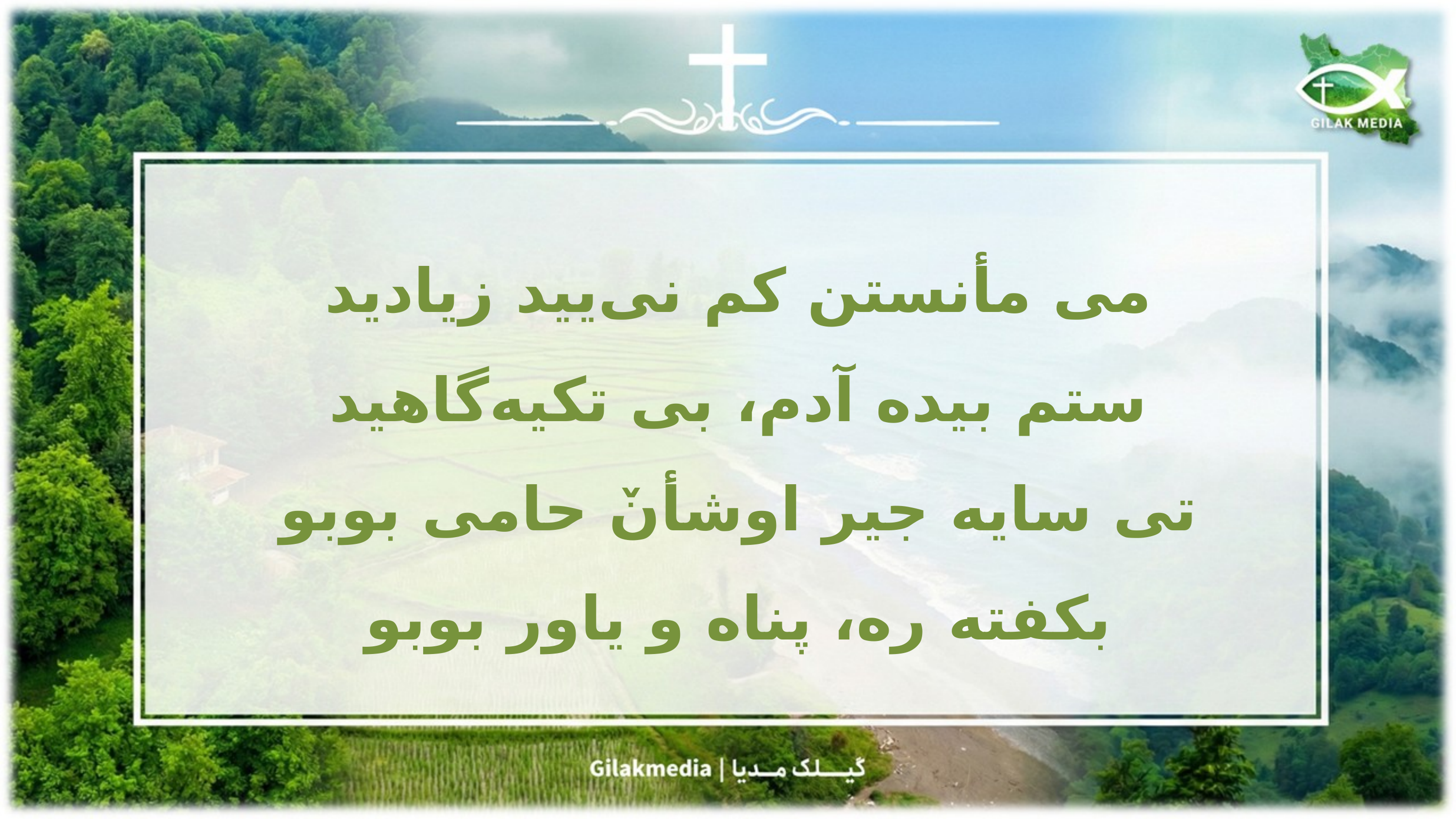

می مأنستن کم نی‌یید زیادید
ستم بیده آدم، بی تکیه‌گاهید
تی سایه جیر اوشأنٚ حامی بوبو
بکفته ره، پناه و یاور بوبو